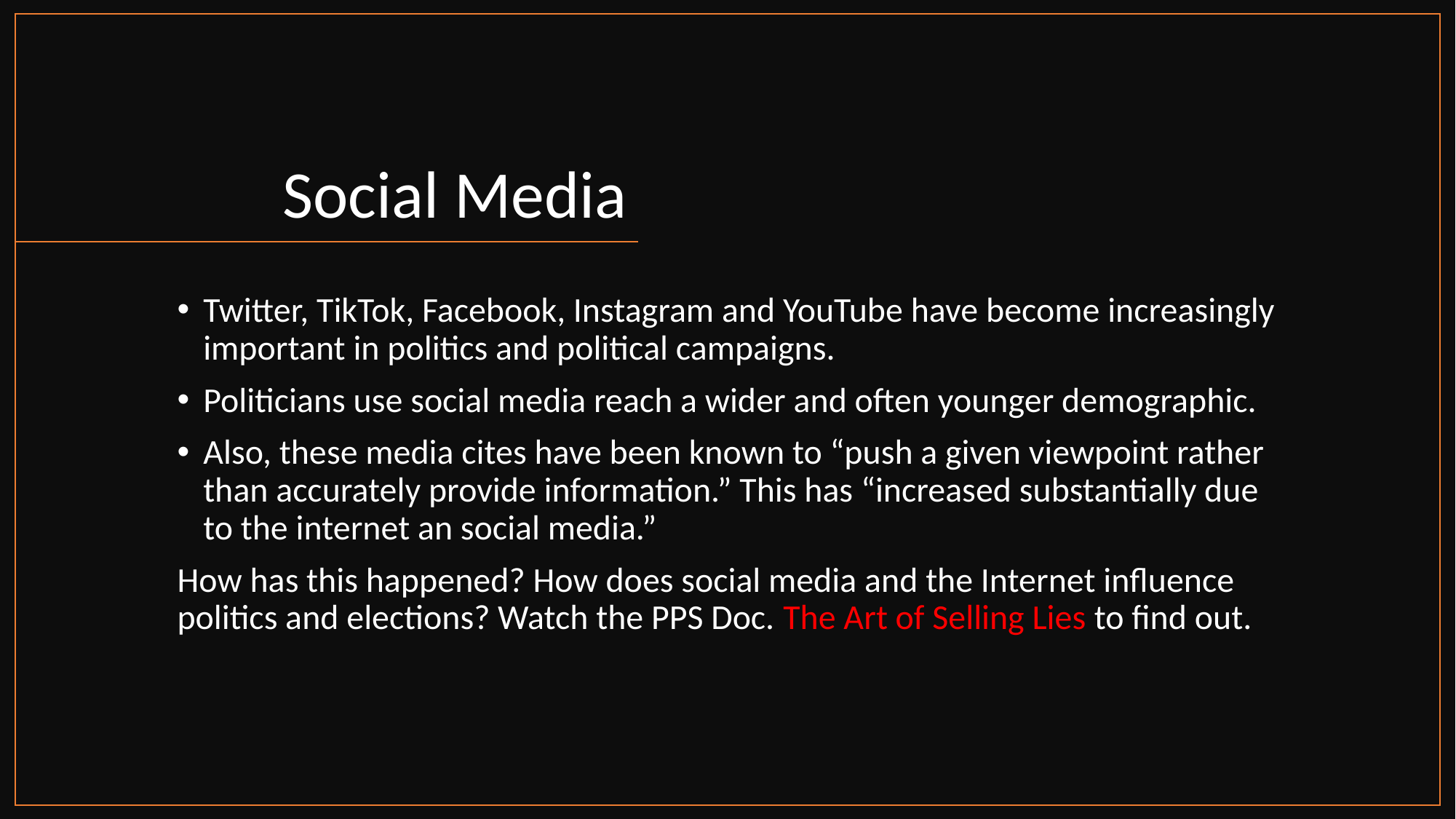

# Social Media
Twitter, TikTok, Facebook, Instagram and YouTube have become increasingly important in politics and political campaigns.
Politicians use social media reach a wider and often younger demographic.
Also, these media cites have been known to “push a given viewpoint rather than accurately provide information.” This has “increased substantially due to the internet an social media.”
How has this happened? How does social media and the Internet influence politics and elections? Watch the PPS Doc. The Art of Selling Lies to find out.